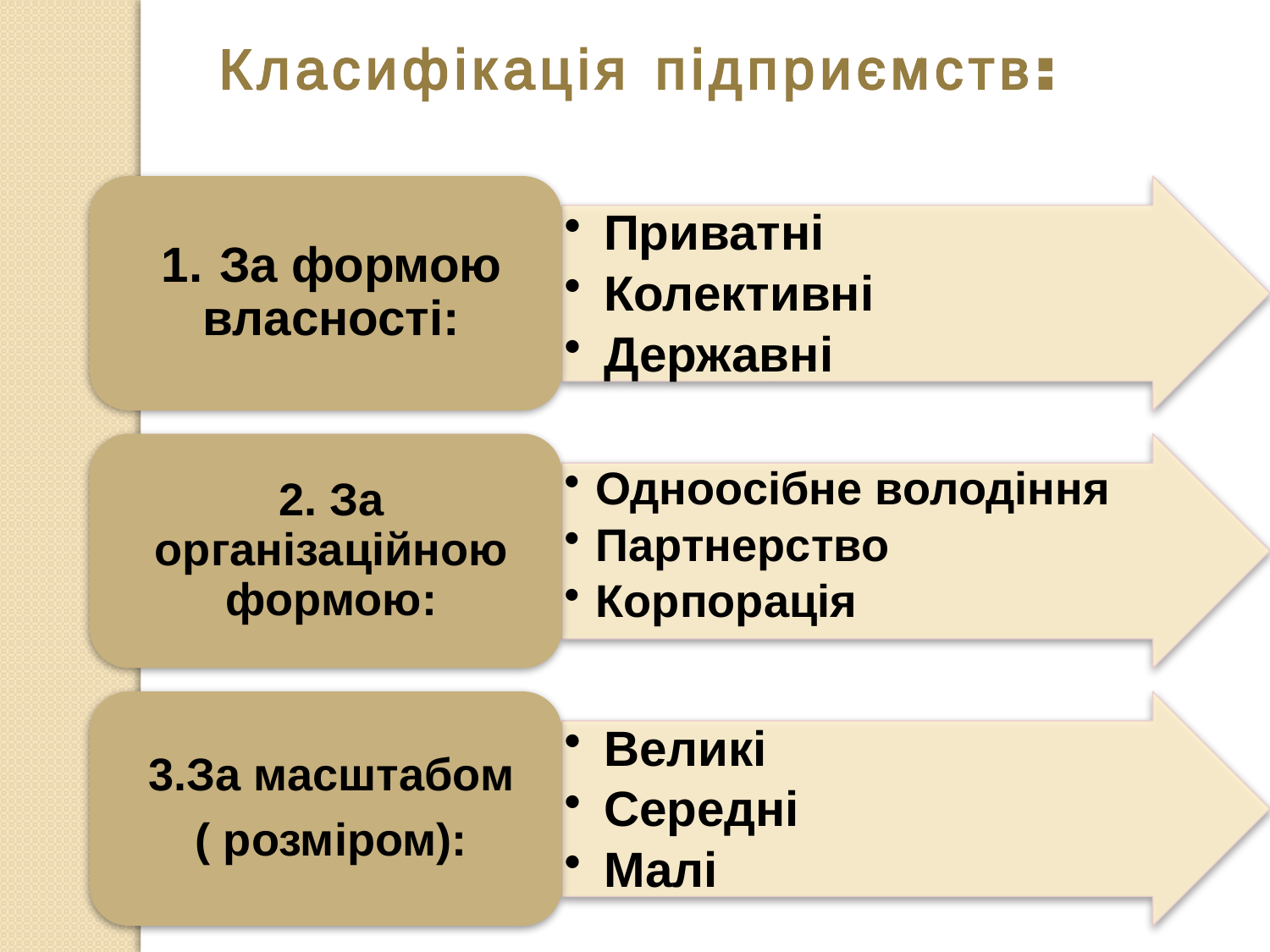

Класифікація підприємств:
Приватні
Колективні
Державні
1. За формою власності:
Одноосібне володіння
Партнерство
Корпорація

2. За організаційною формою:
Великі
Середні
Малі
3.За масштабом
( розміром):